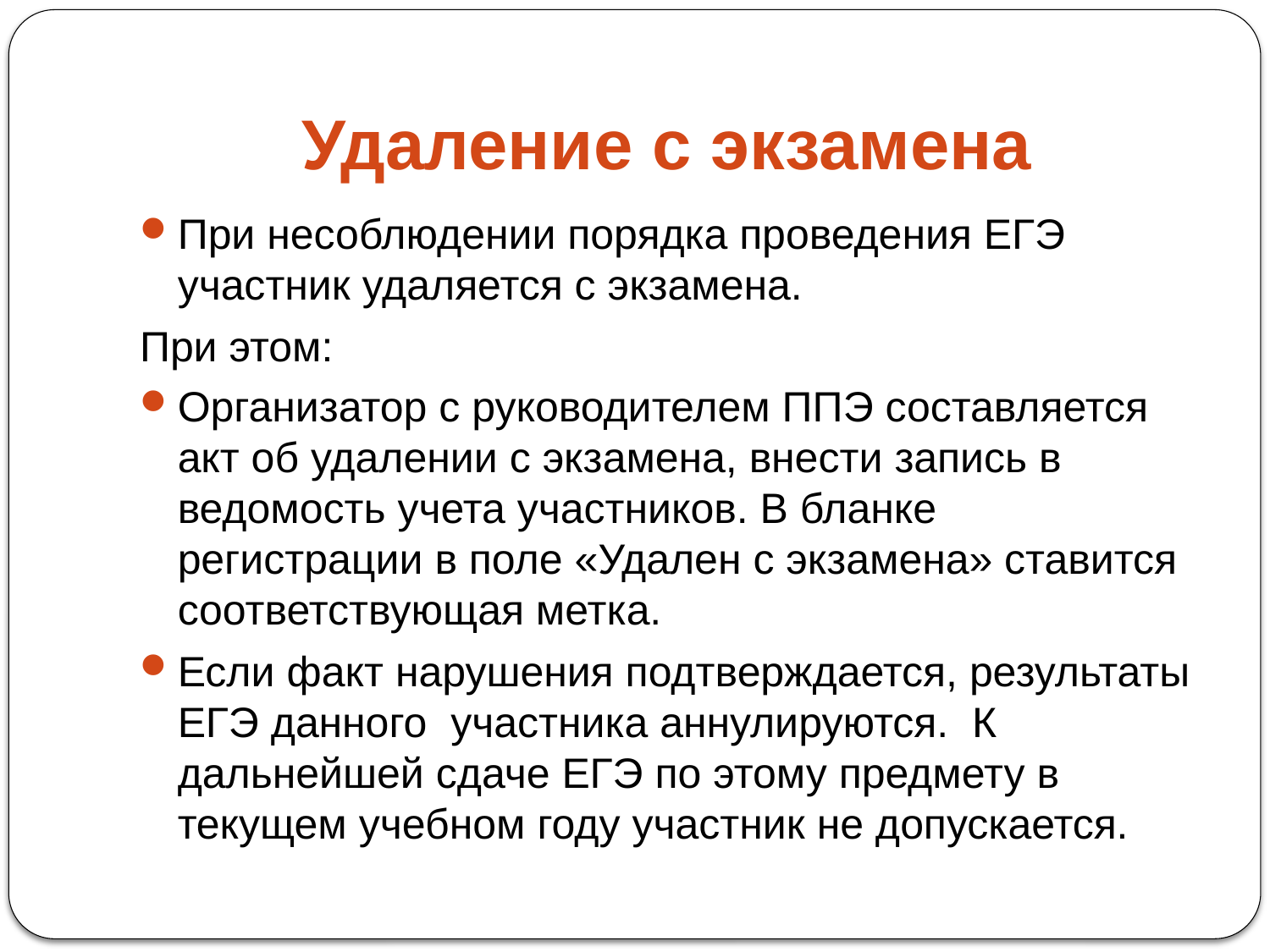

# Удаление с экзамена
При несоблюдении порядка проведения ЕГЭ участник удаляется с экзамена.
При этом:
Организатор с руководителем ППЭ составляется акт об удалении с экзамена, внести запись в ведомость учета участников. В бланке регистрации в поле «Удален с экзамена» ставится соответствующая метка.
Если факт нарушения подтверждается, результаты ЕГЭ данного  участника аннулируются.  К дальнейшей сдаче ЕГЭ по этому предмету в текущем учебном году участник не допускается.